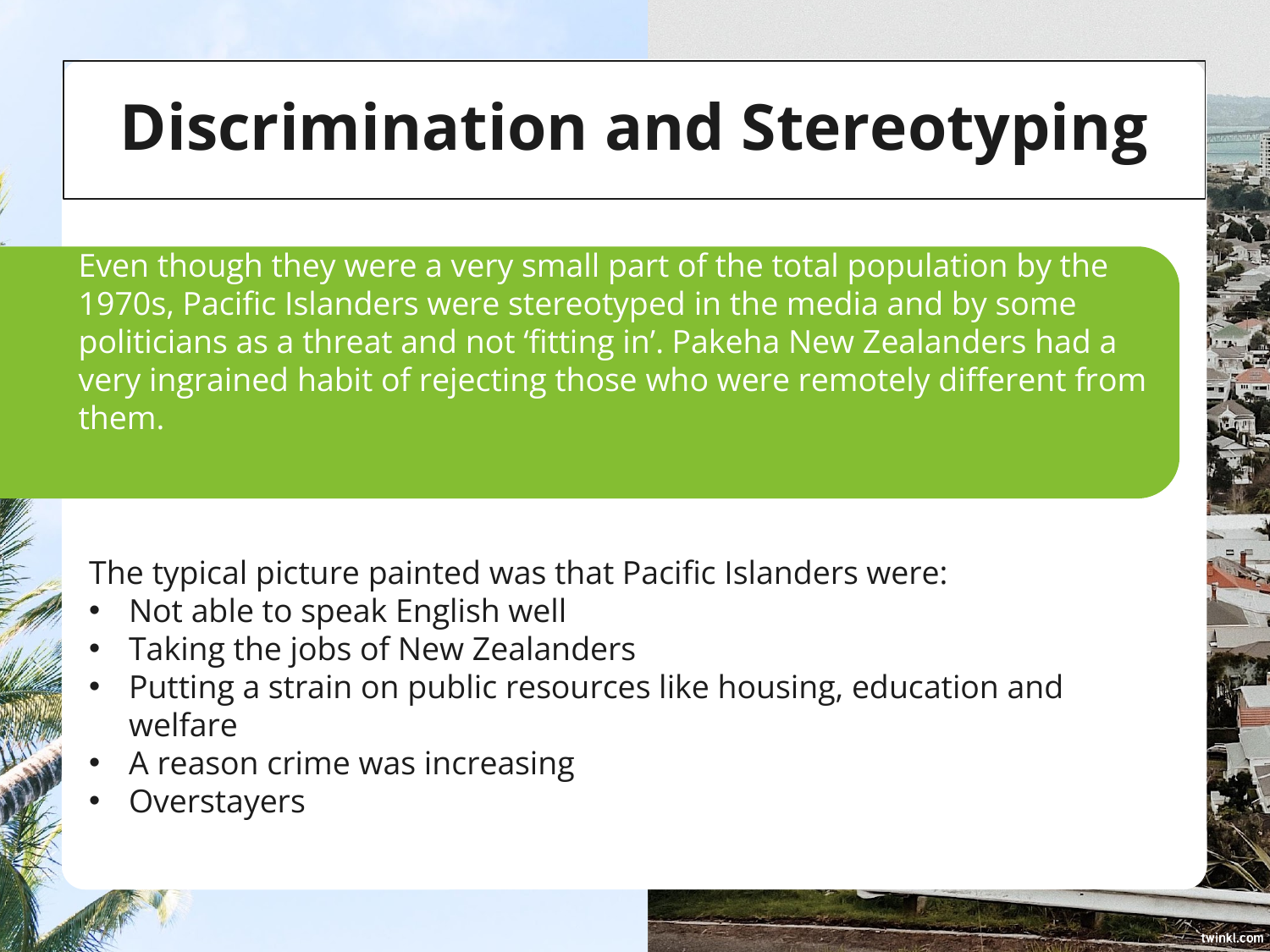

# Discrimination and Stereotyping
Even though they were a very small part of the total population by the 1970s, Pacific Islanders were stereotyped in the media and by some politicians as a threat and not ‘fitting in’. Pakeha New Zealanders had a very ingrained habit of rejecting those who were remotely different from them.
The typical picture painted was that Pacific Islanders were:
Not able to speak English well
Taking the jobs of New Zealanders
Putting a strain on public resources like housing, education and welfare
A reason crime was increasing
Overstayers